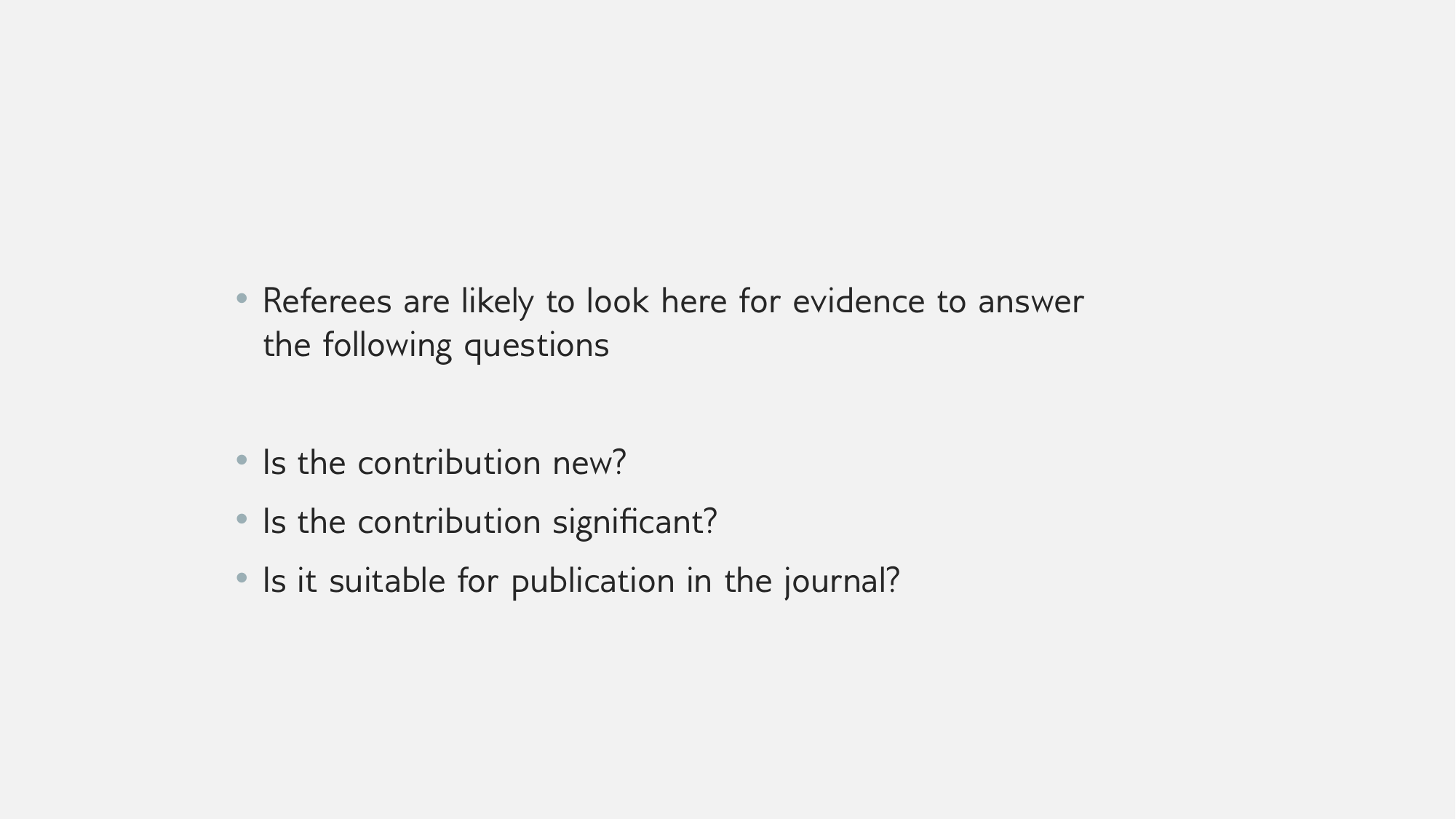

Referees are likely to look here for evidence to answer the following questions

Is the contribution new?
Is the contribution significant?
Is it suitable for publication in the journal?